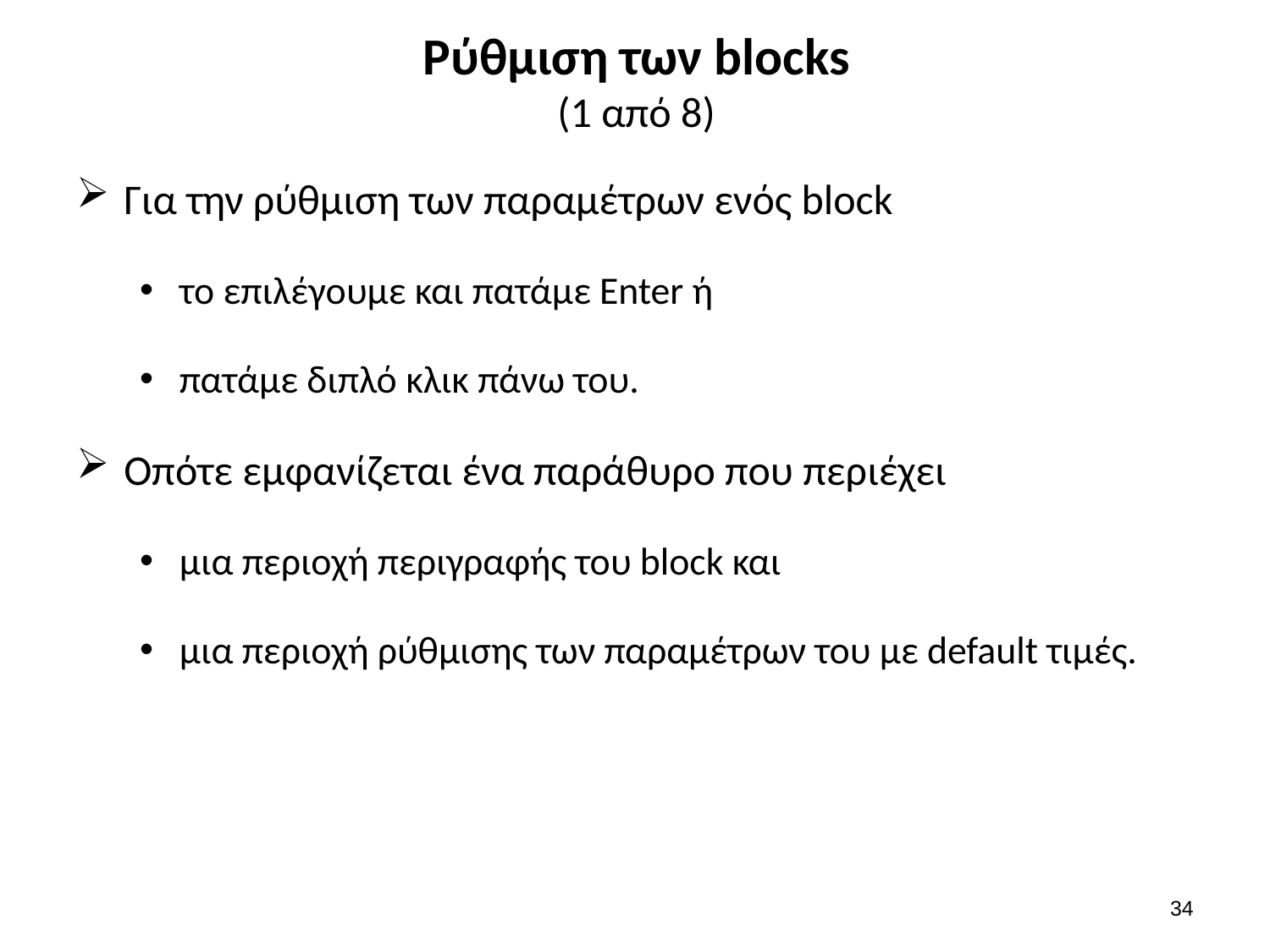

# Ρύθμιση των blocks (1 από 8)
Για την ρύθμιση των παραμέτρων ενός block
το επιλέγουμε και πατάμε Enter ή
πατάμε διπλό κλικ πάνω του.
Οπότε εμφανίζεται ένα παράθυρο που περιέχει
μια περιοχή περιγραφής του block και
μια περιοχή ρύθμισης των παραμέτρων του με default τιμές.

34